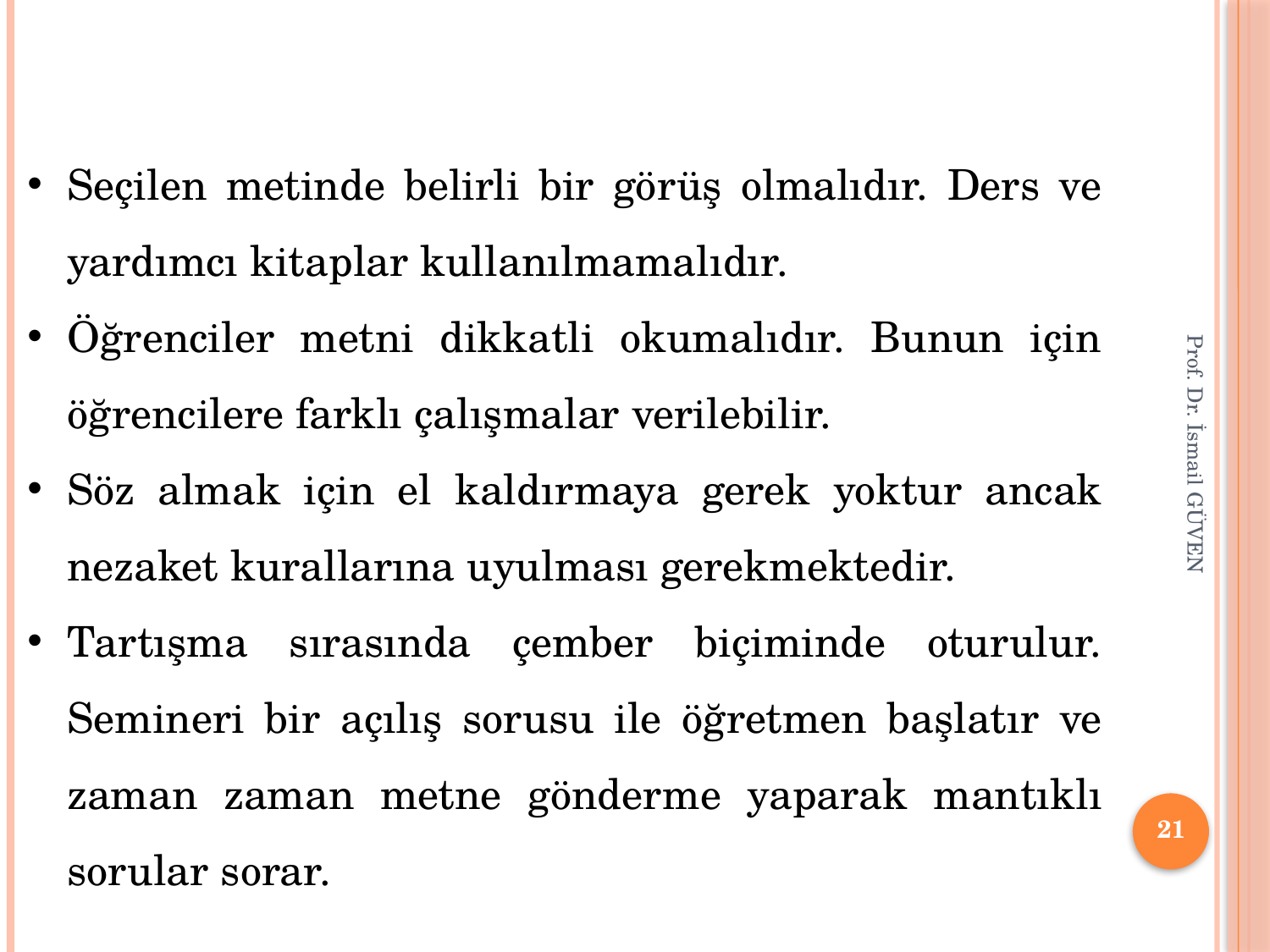

Seçilen metinde belirli bir görüş olmalıdır. Ders ve yardımcı kitaplar kullanılmamalıdır.
Öğrenciler metni dikkatli okumalıdır. Bunun için öğrencilere farklı çalışmalar verilebilir.
Söz almak için el kaldırmaya gerek yoktur ancak nezaket kurallarına uyulması gerekmektedir.
Tartışma sırasında çember biçiminde oturulur. Semineri bir açılış sorusu ile öğretmen başlatır ve zaman zaman metne gönderme yaparak mantıklı sorular sorar.
Prof. Dr. İsmail GÜVEN
21